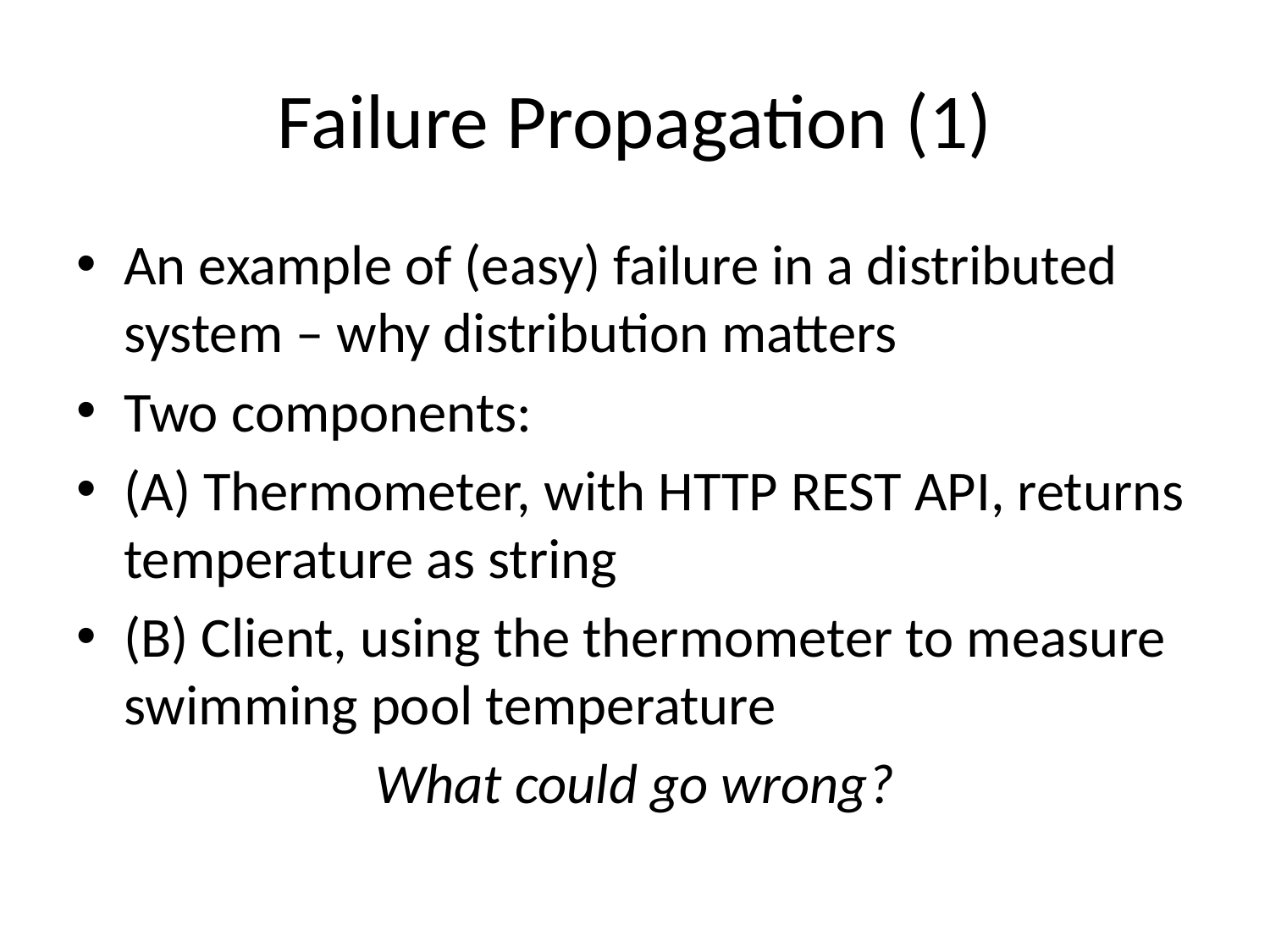

# Failure Propagation (1)
An example of (easy) failure in a distributed system – why distribution matters
Two components:
(A) Thermometer, with HTTP REST API, returns temperature as string
(B) Client, using the thermometer to measure swimming pool temperature
What could go wrong?